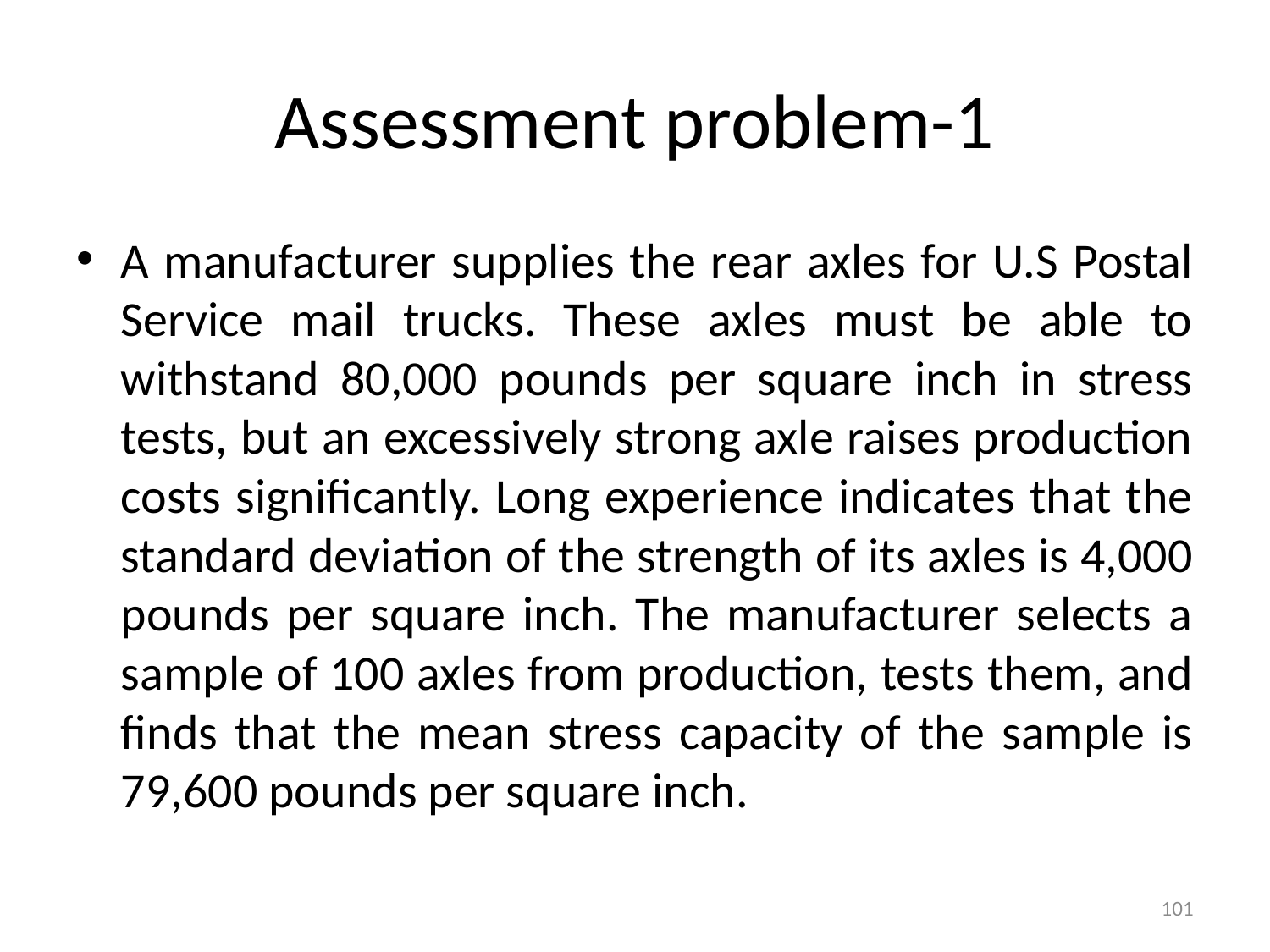

# Assessment problem-1
A manufacturer supplies the rear axles for U.S Postal Service mail trucks. These axles must be able to withstand 80,000 pounds per square inch in stress tests, but an excessively strong axle raises production costs significantly. Long experience indicates that the standard deviation of the strength of its axles is 4,000 pounds per square inch. The manufacturer selects a sample of 100 axles from production, tests them, and finds that the mean stress capacity of the sample is 79,600 pounds per square inch.

101